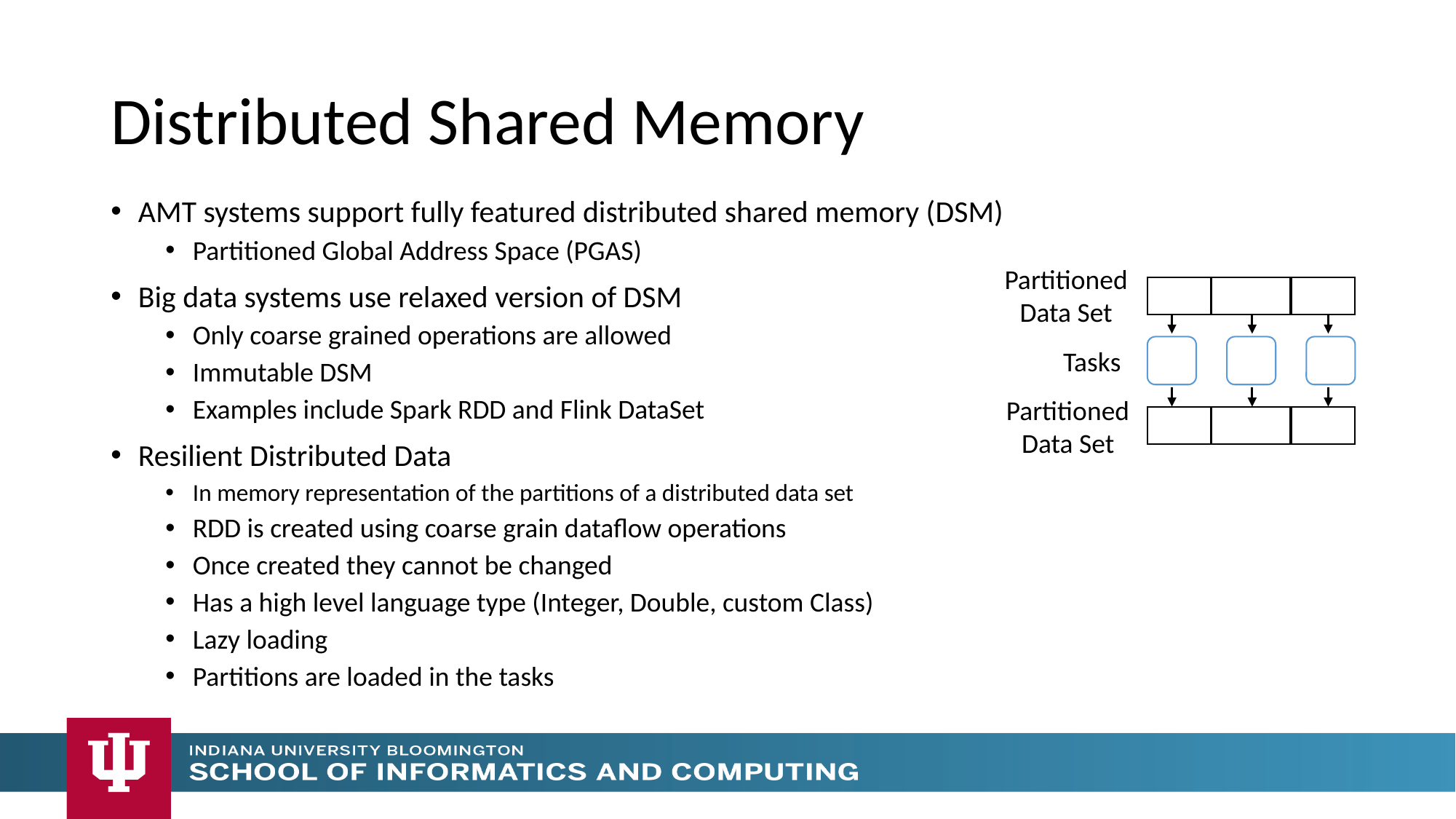

# Distributed Shared Memory
AMT systems support fully featured distributed shared memory (DSM)
Partitioned Global Address Space (PGAS)
Big data systems use relaxed version of DSM
Only coarse grained operations are allowed
Immutable DSM
Examples include Spark RDD and Flink DataSet
Resilient Distributed Data
In memory representation of the partitions of a distributed data set
RDD is created using coarse grain dataflow operations
Once created they cannot be changed
Has a high level language type (Integer, Double, custom Class)
Lazy loading
Partitions are loaded in the tasks
Partitioned Data Set

Tasks
Partitioned Data Set